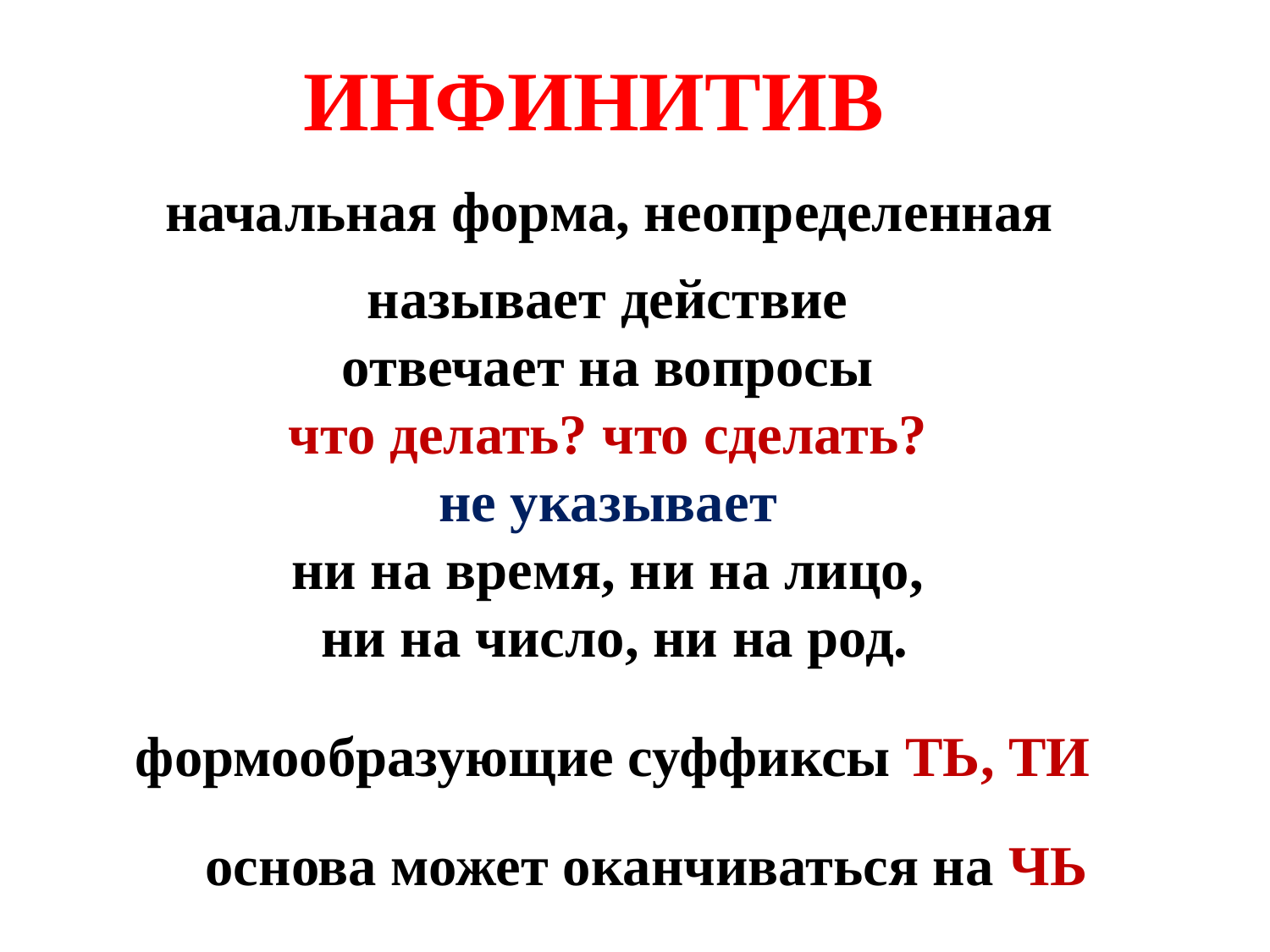

ИНФИНИТИВ
начальная форма, неопределенная

называет действие
отвечает на вопросы
что делать? что сделать?
не указывает
ни на время, ни на лицо,
ни на число, ни на род.

формообразующие суффиксы ТЬ, ТИ
основа может оканчиваться на ЧЬ